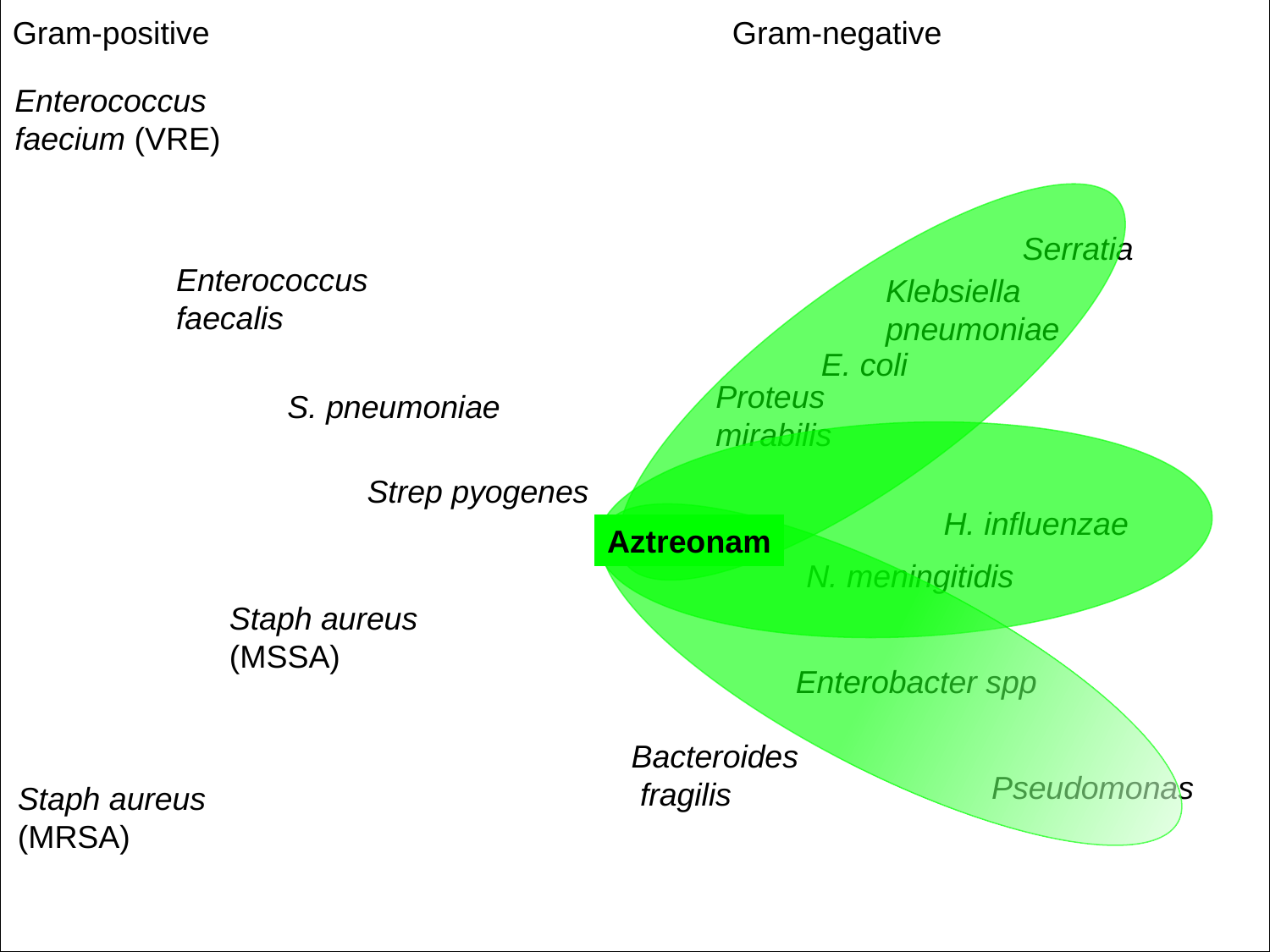

Gram-positive                                                           Gram-negative
Enterococcus
faecium (VRE)
Serratia
Enterococcus
faecalis
Klebsiella
pneumoniae

E. coli
Proteus
mirabilis
S. pneumoniae

Strep pyogenes
H. influenzae
Aztreonam
N. meningitidis

Staph aureus
(MSSA)
Enterobacter spp
Bacteroides
 fragilis
Pseudomonas
Staph aureus
(MRSA)